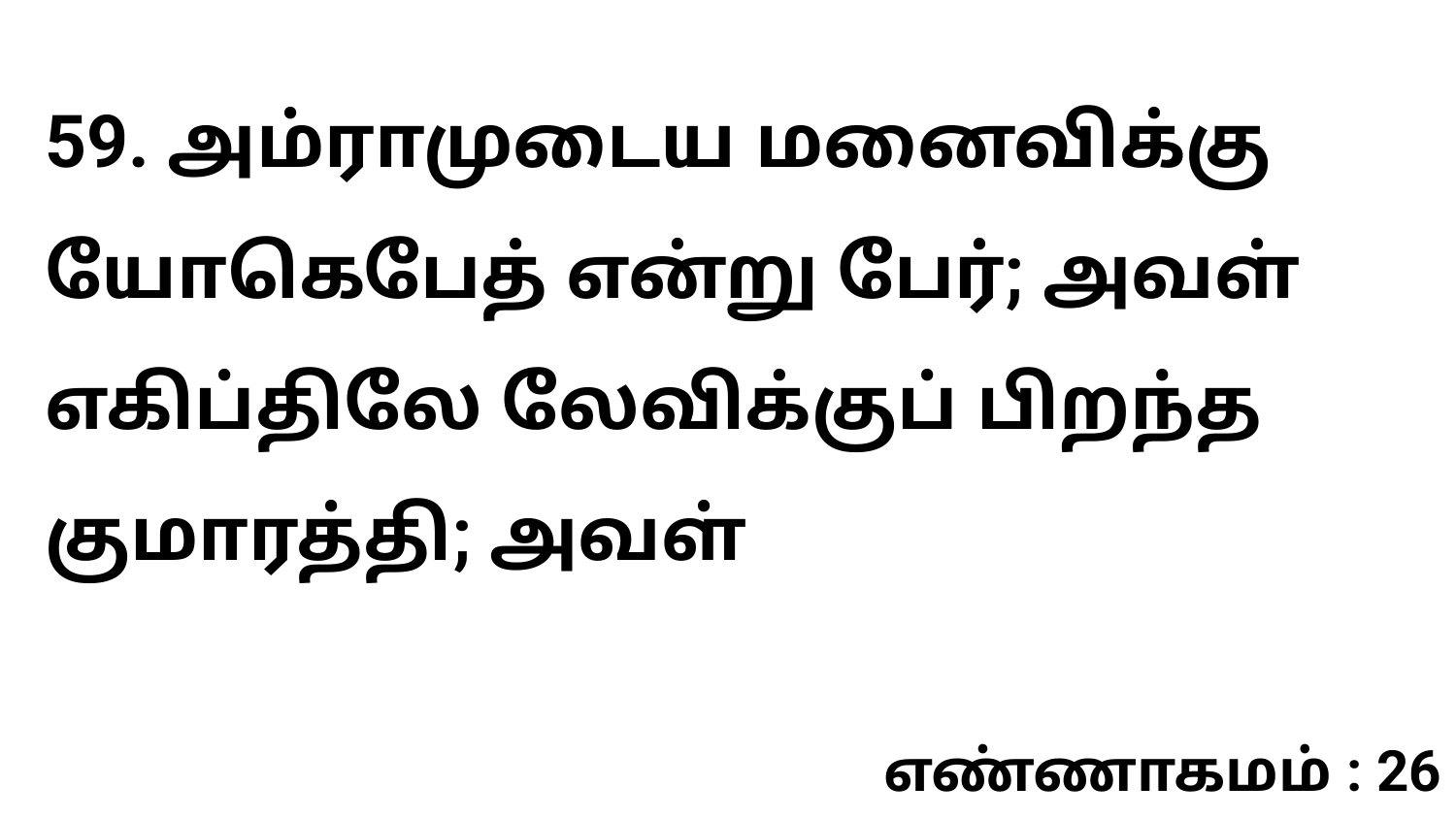

59. அம்ராமுடைய மனைவிக்கு யோகெபேத் என்று பேர்; அவள் எகிப்திலே லேவிக்குப் பிறந்த குமாரத்தி; அவள்
எண்ணாகமம் : 26